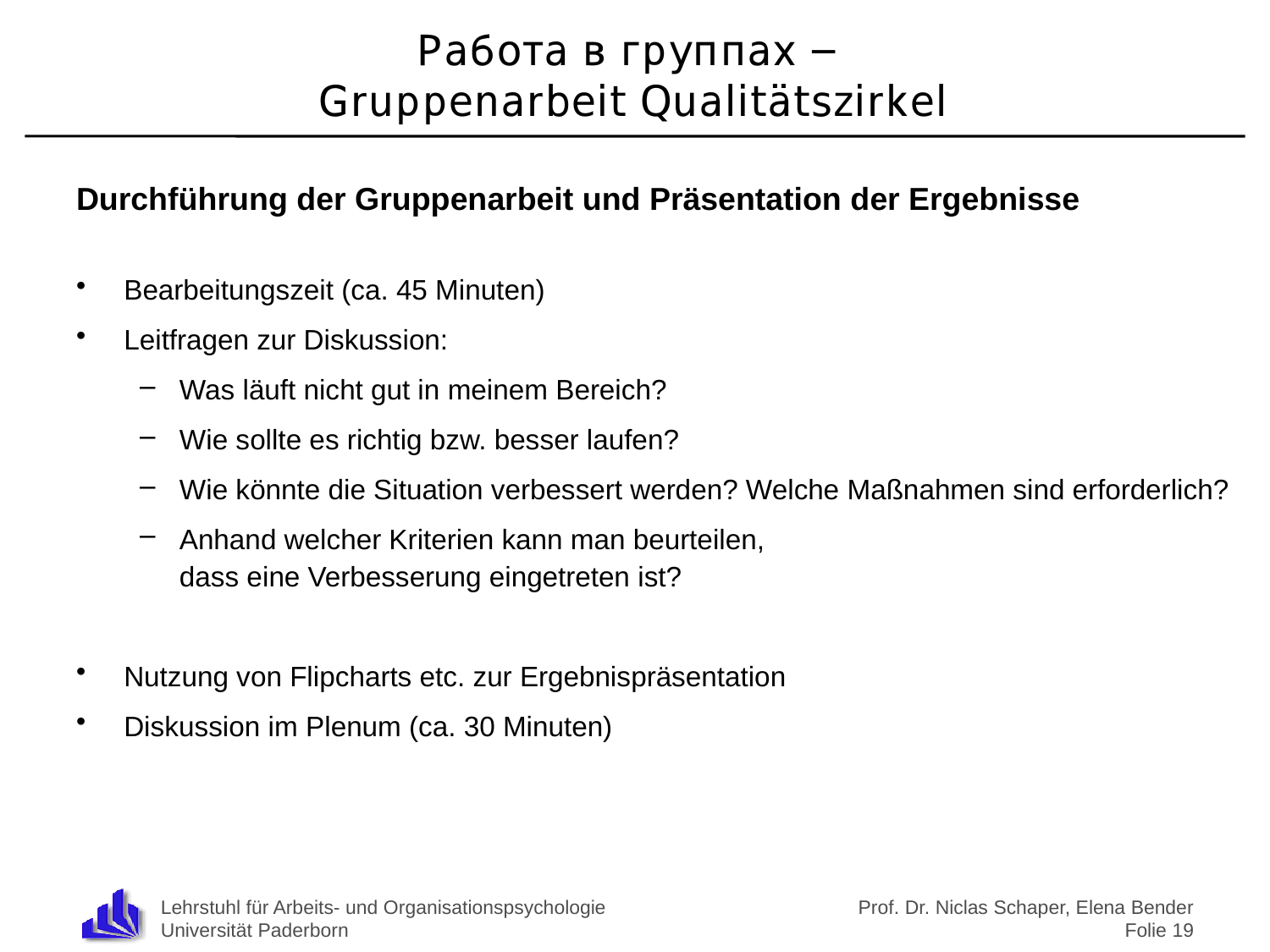

# Работа в группах – Gruppenarbeit Qualitätszirkel
Durchführung der Gruppenarbeit und Präsentation der Ergebnisse

Bearbeitungszeit (ca. 45 Minuten)
Leitfragen zur Diskussion:
Was läuft nicht gut in meinem Bereich?
Wie sollte es richtig bzw. besser laufen?
Wie könnte die Situation verbessert werden? Welche Maßnahmen sind erforderlich?
Anhand welcher Kriterien kann man beurteilen,
dass eine Verbesserung eingetreten ist?

Nutzung von Flipcharts etc. zur Ergebnispräsentation
Diskussion im Plenum (ca. 30 Minuten)

Prof. Dr. Niclas Schaper, Elena Bender
Folie 19